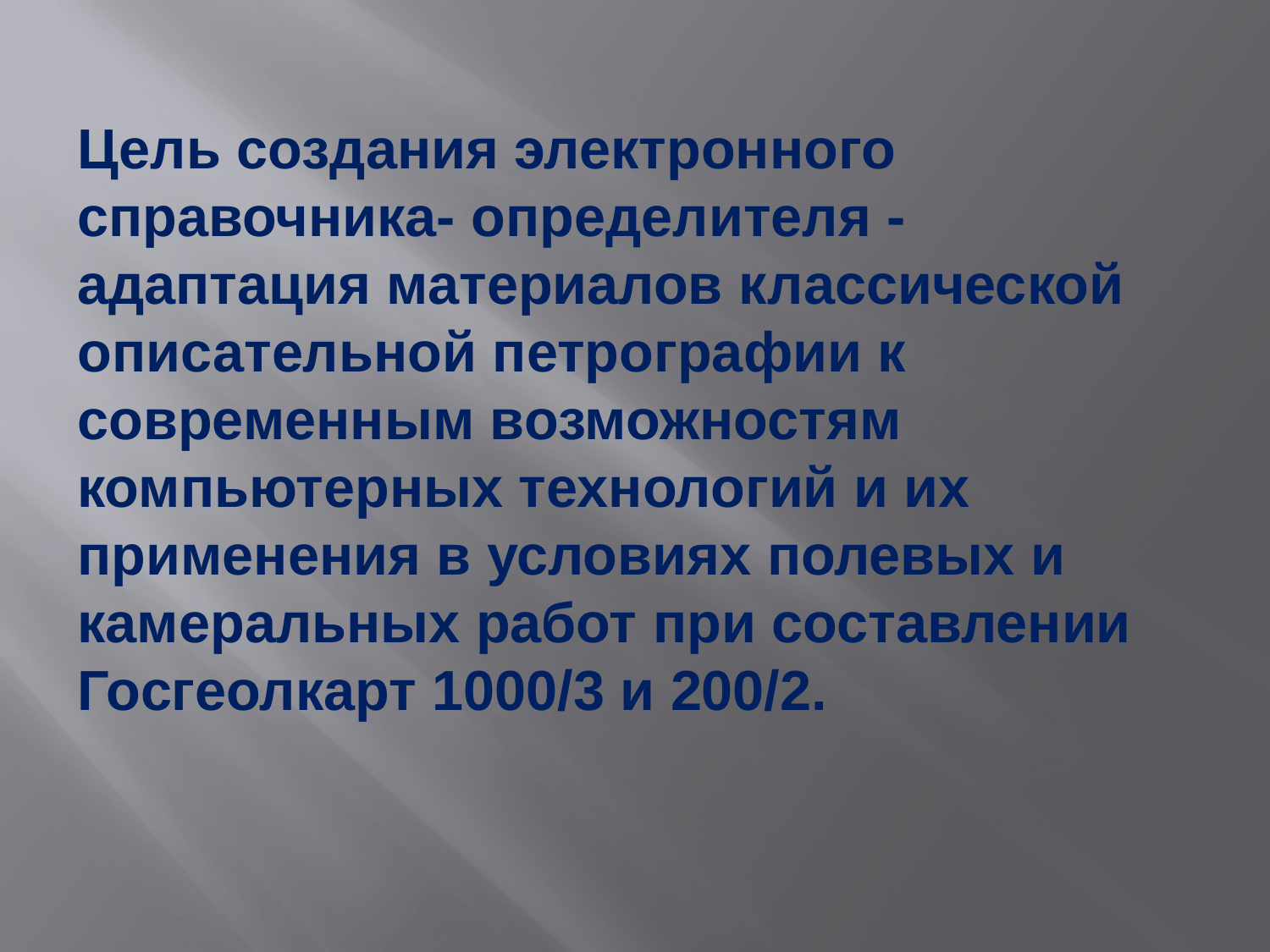

Цель создания электронного справочника- определителя -адаптация материалов классической описательной петрографии к современным возможностям компьютерных технологий и их применения в условиях полевых и камеральных работ при составлении Госгеолкарт 1000/3 и 200/2.